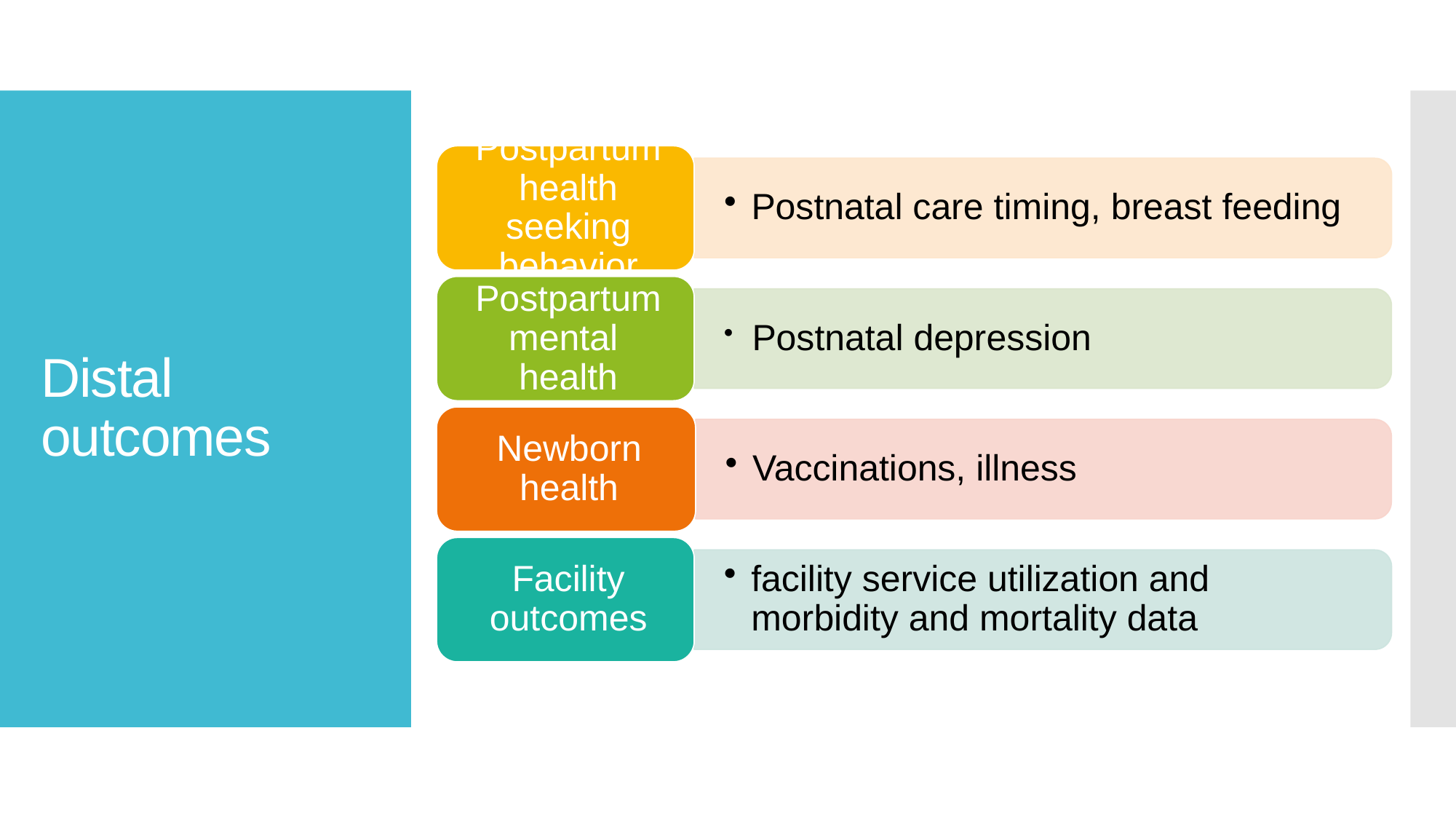

# Distal outcomes
Postnatal care timing, breast feeding
Postpartum health seeking behavior
 Postnatal depression
Postpartum mental  health
Vaccinations, illness
Newborn health
facility service utilization and morbidity and mortality data
Facility outcomes